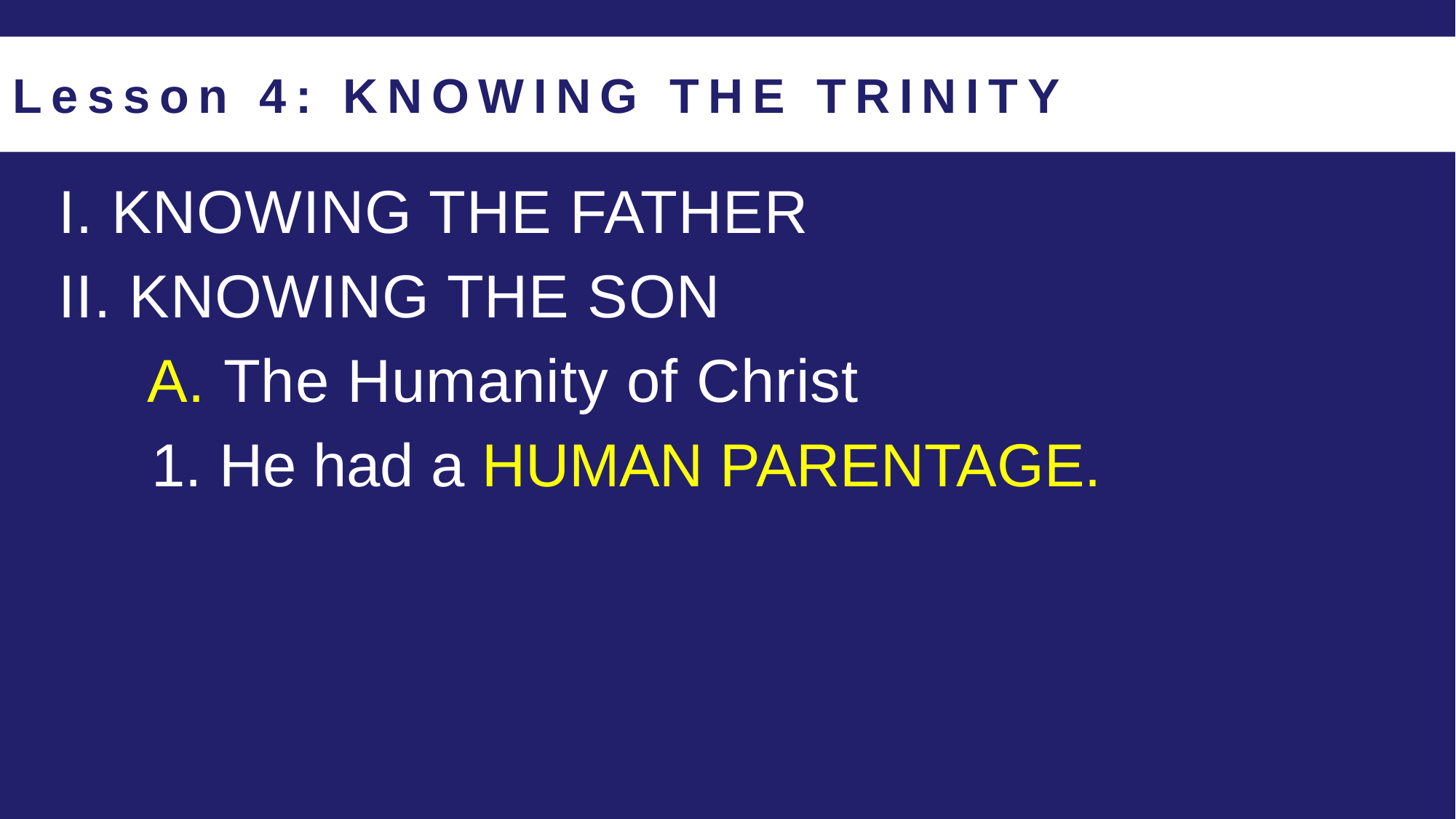

Lesson 4: KNOWING THE TRINITY
I. KNOWING THE FATHER
II. KNOWING THE SON
A. The Humanity of Christ
 He had a HUMAN PARENTAGE.